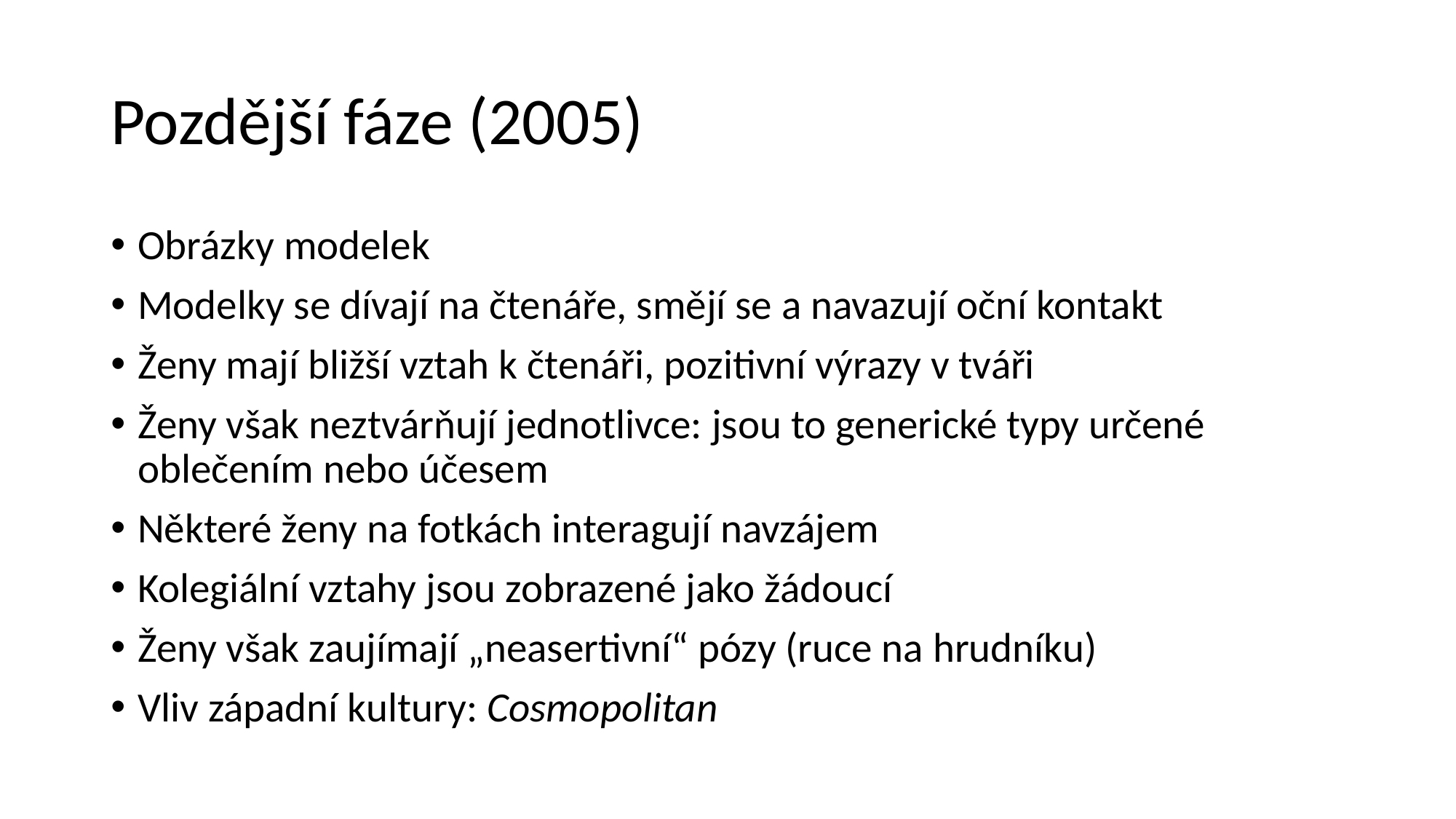

# Pozdější fáze (2005)
Obrázky modelek
Modelky se dívají na čtenáře, smějí se a navazují oční kontakt
Ženy mají bližší vztah k čtenáři, pozitivní výrazy v tváři
Ženy však neztvárňují jednotlivce: jsou to generické typy určené oblečením nebo účesem
Některé ženy na fotkách interagují navzájem
Kolegiální vztahy jsou zobrazené jako žádoucí
Ženy však zaujímají „neasertivní“ pózy (ruce na hrudníku)
Vliv západní kultury: Cosmopolitan